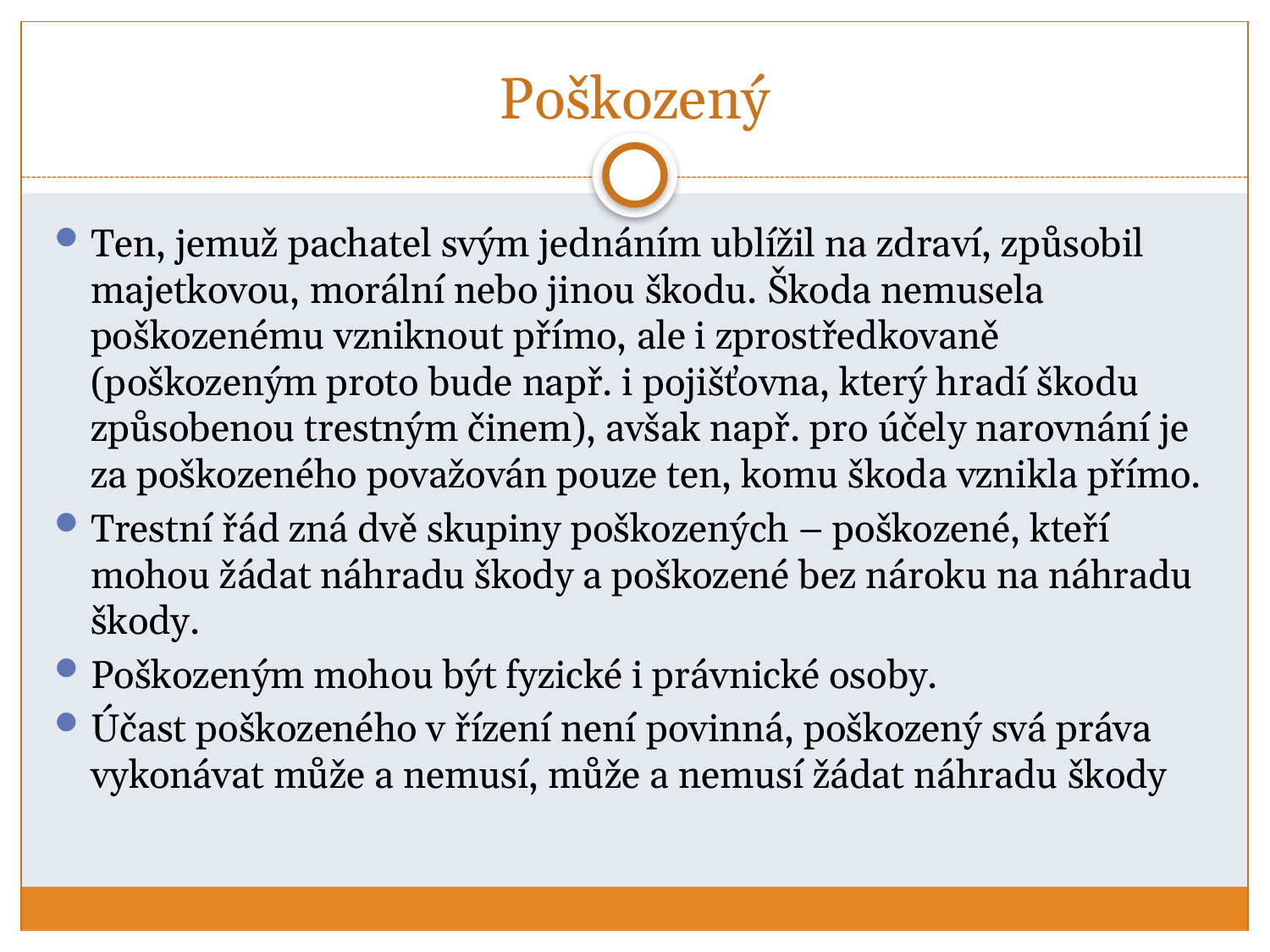

# Poškozený
Ten, jemuž pachatel svým jednáním ublížil na zdraví, způsobil majetkovou, morální nebo jinou škodu. Škoda nemusela poškozenému vzniknout přímo, ale i zprostředkovaně (poškozeným proto bude např. i pojišťovna, který hradí škodu způsobenou trestným činem), avšak např. pro účely narovnání je za poškozeného považován pouze ten, komu škoda vznikla přímo.
Trestní řád zná dvě skupiny poškozených – poškozené, kteří mohou žádat náhradu škody a poškozené bez nároku na náhradu škody.
Poškozeným mohou být fyzické i právnické osoby.
Účast poškozeného v řízení není povinná, poškozený svá práva vykonávat může a nemusí, může a nemusí žádat náhradu škody